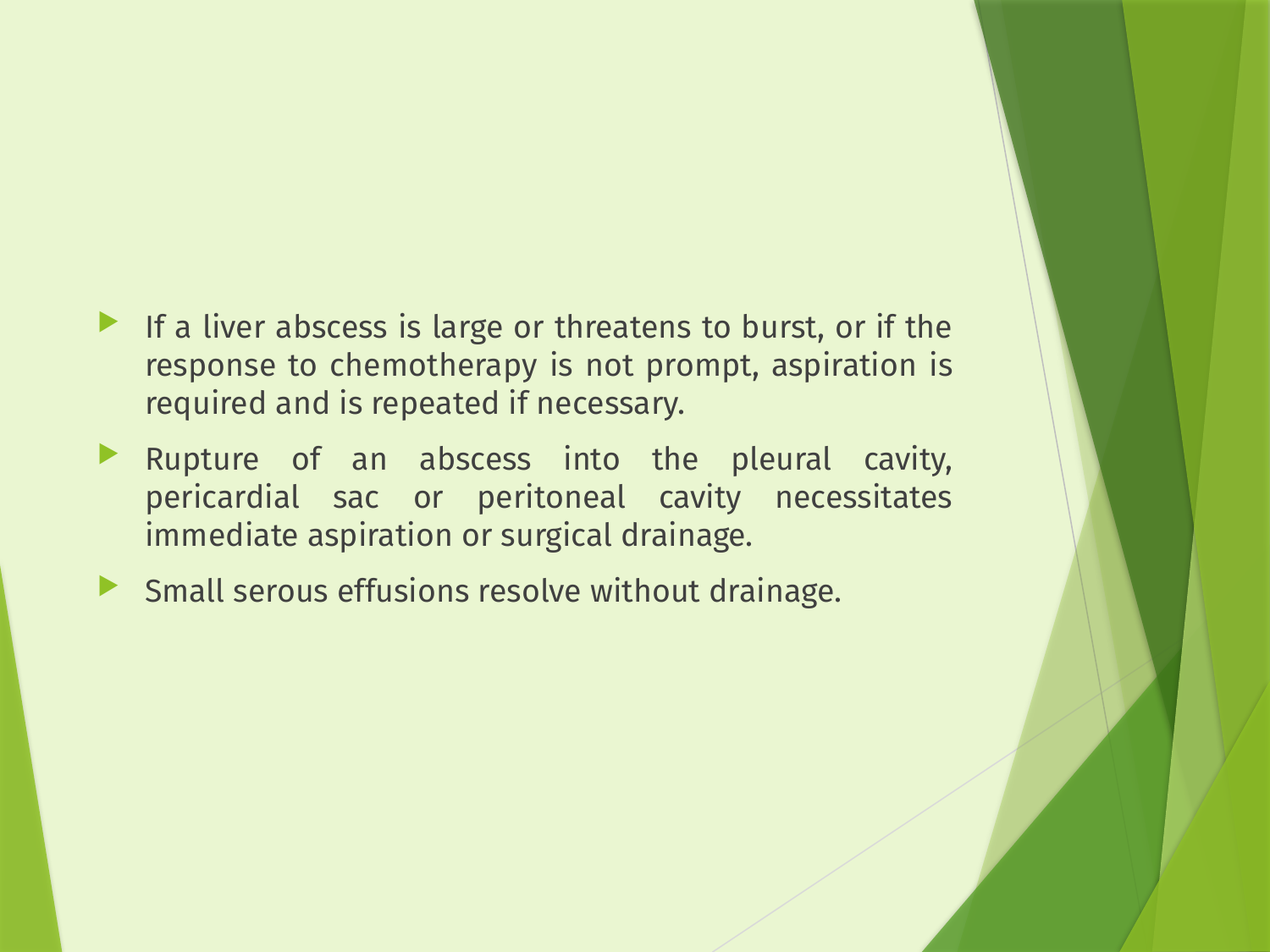

#
If a liver abscess is large or threatens to burst, or if the response to chemotherapy is not prompt, aspiration is required and is repeated if necessary.
Rupture of an abscess into the pleural cavity, pericardial sac or peritoneal cavity necessitates immediate aspiration or surgical drainage.
Small serous effusions resolve without drainage.